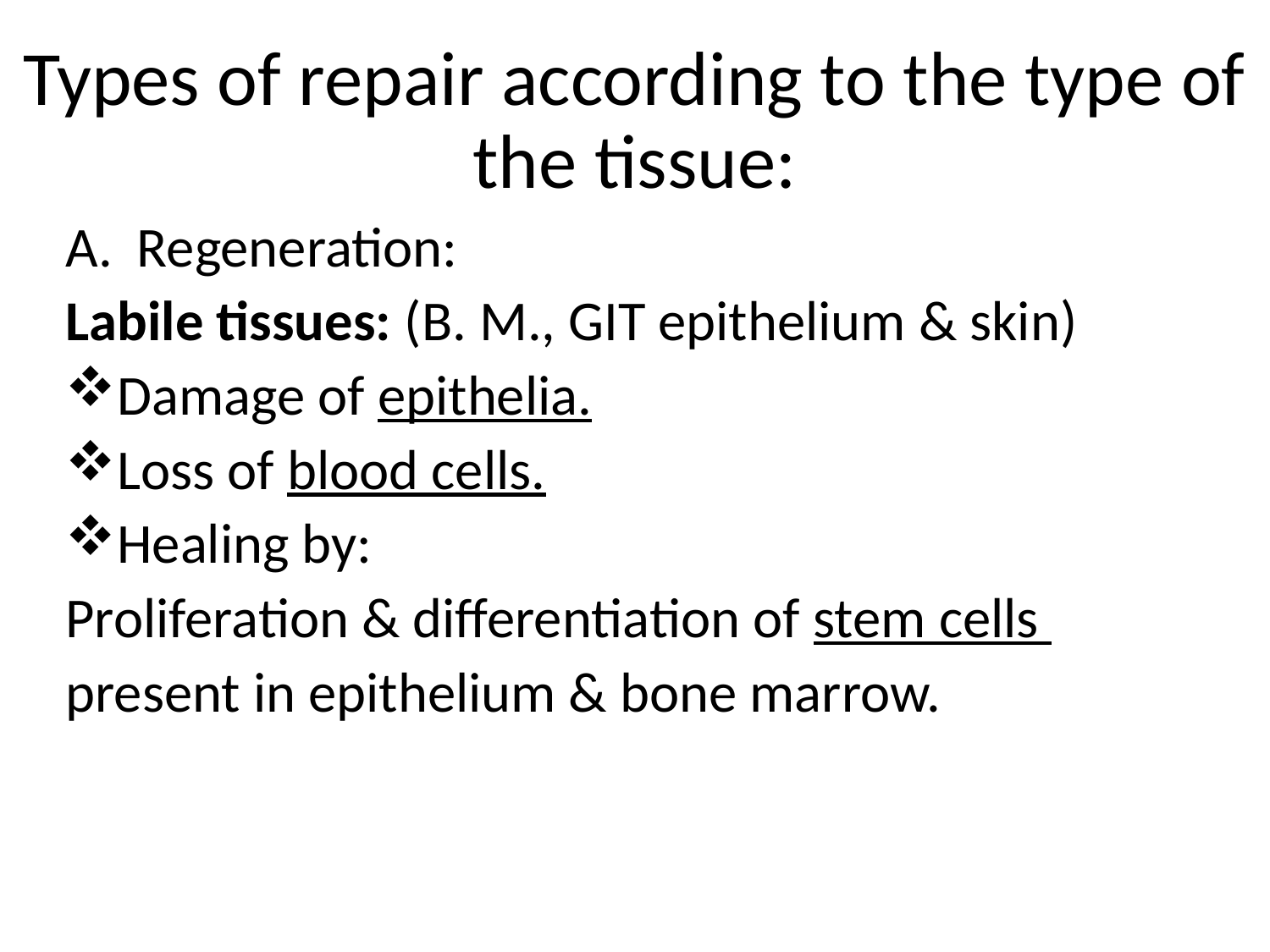

# Types of repair according to the type of the tissue:
Regeneration:
Labile tissues: (B. M., GIT epithelium & skin)
Damage of epithelia.
Loss of blood cells.
Healing by:
Proliferation & differentiation of stem cells
present in epithelium & bone marrow.